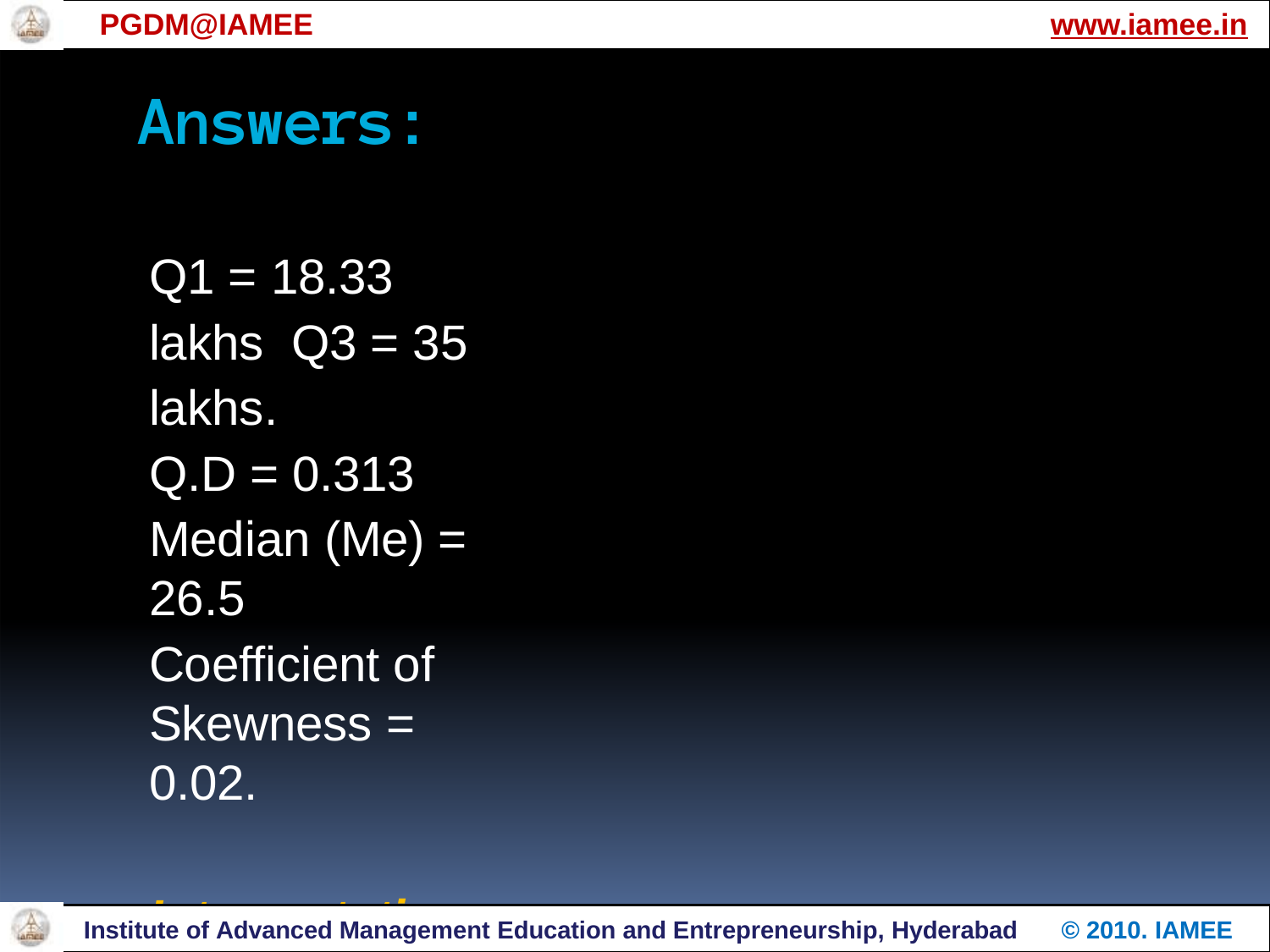

PGDM@IAMEE
www.iamee.in
# Answers:
Q1 = 18.33 lakhs  Q3 = 35 lakhs.
Q.D = 0.313
Median (Me) = 26.5
Coefficient of Skewness = 0.02.

Interpretation:
The distribution is positively skewed and therefore,  concentration of larger value on the right side of  the distribution.

Institute of Advanced Management Education and Entrepreneurship, Hyderabad
© 2010. IAMEE